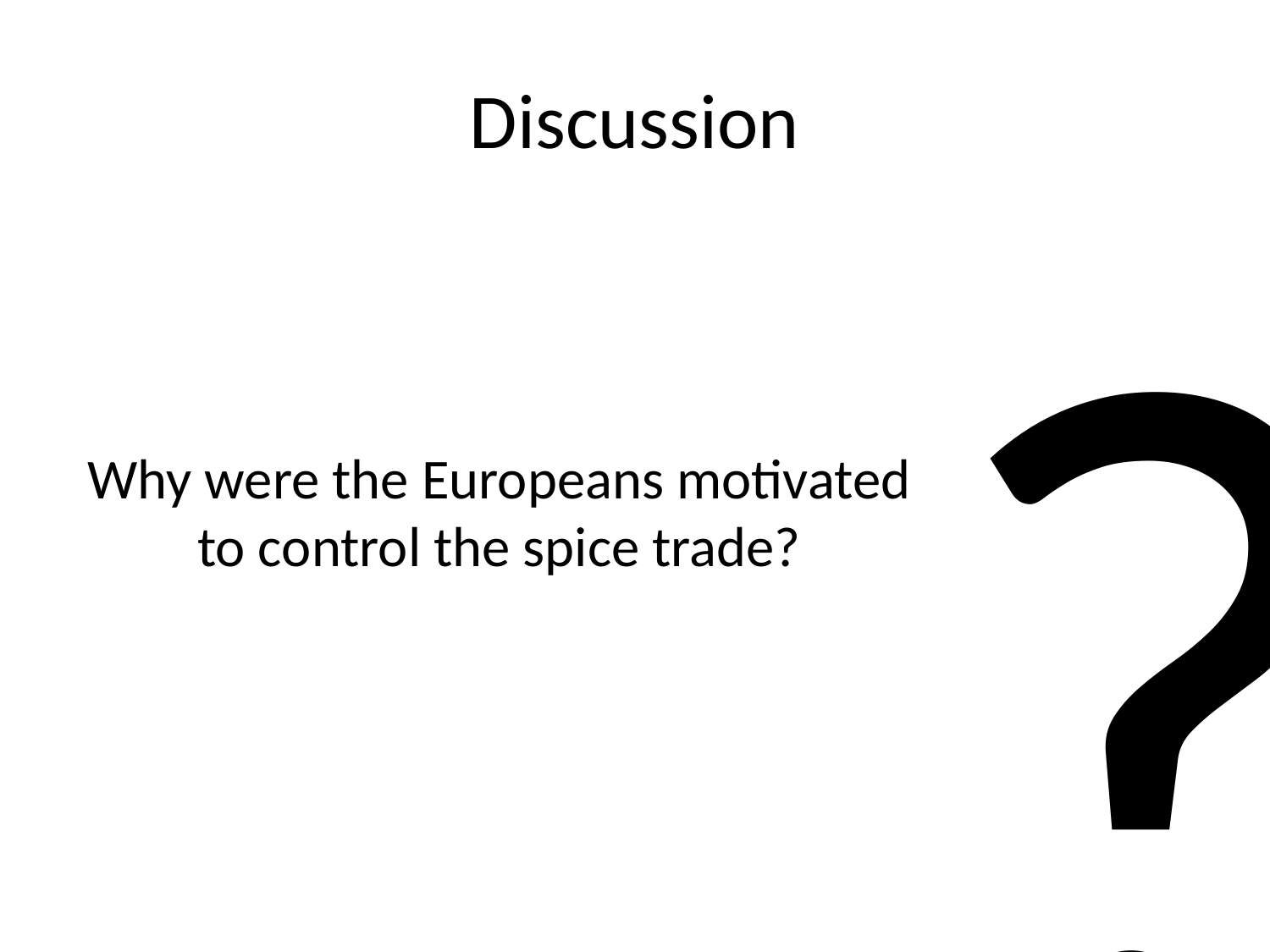

# Discussion
?
Why were the Europeans motivated to control the spice trade?